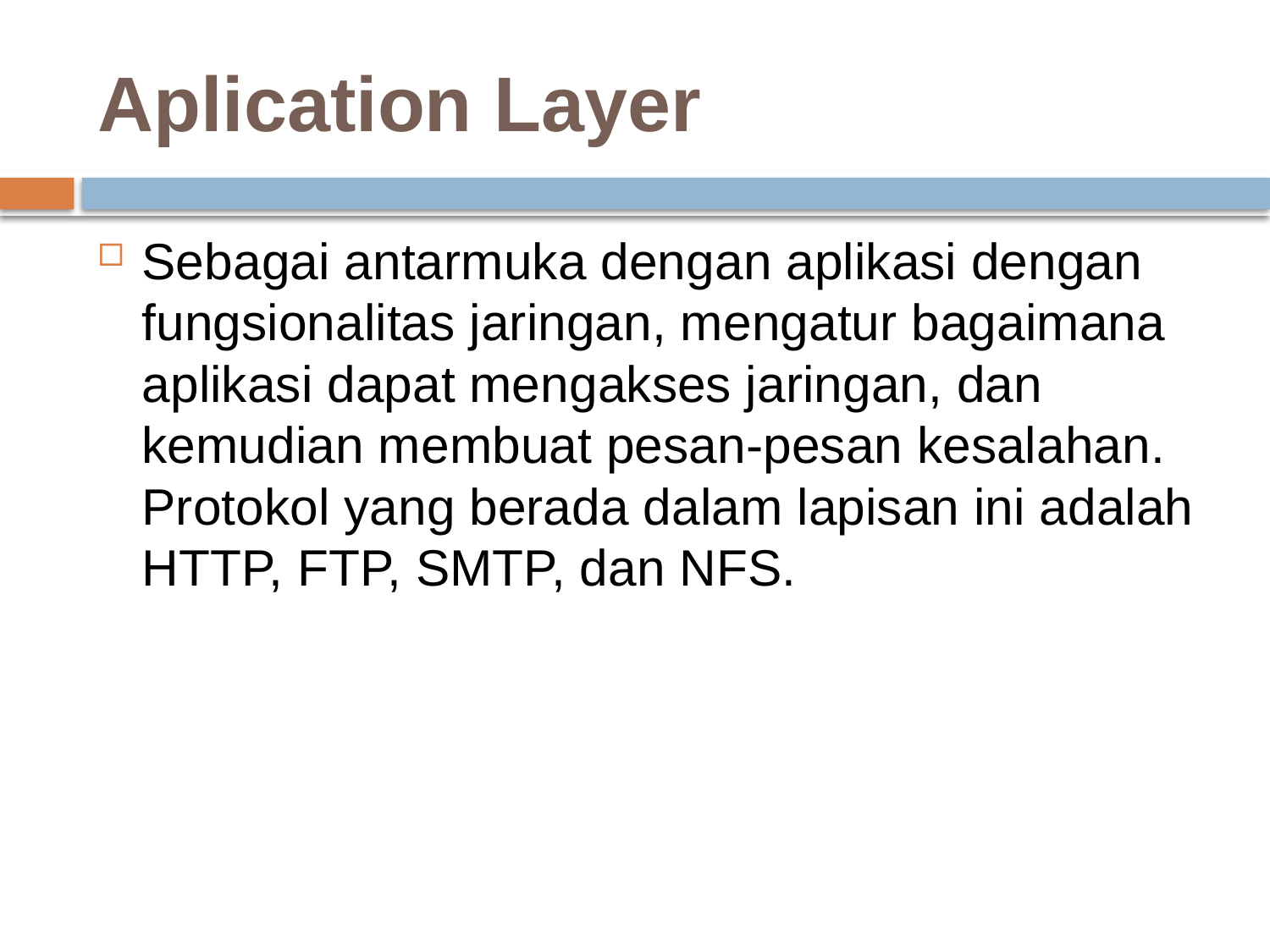

# Aplication Layer
Sebagai antarmuka dengan aplikasi dengan fungsionalitas jaringan, mengatur bagaimana aplikasi dapat mengakses jaringan, dan kemudian membuat pesan-pesan kesalahan. Protokol yang berada dalam lapisan ini adalah HTTP, FTP, SMTP, dan NFS.